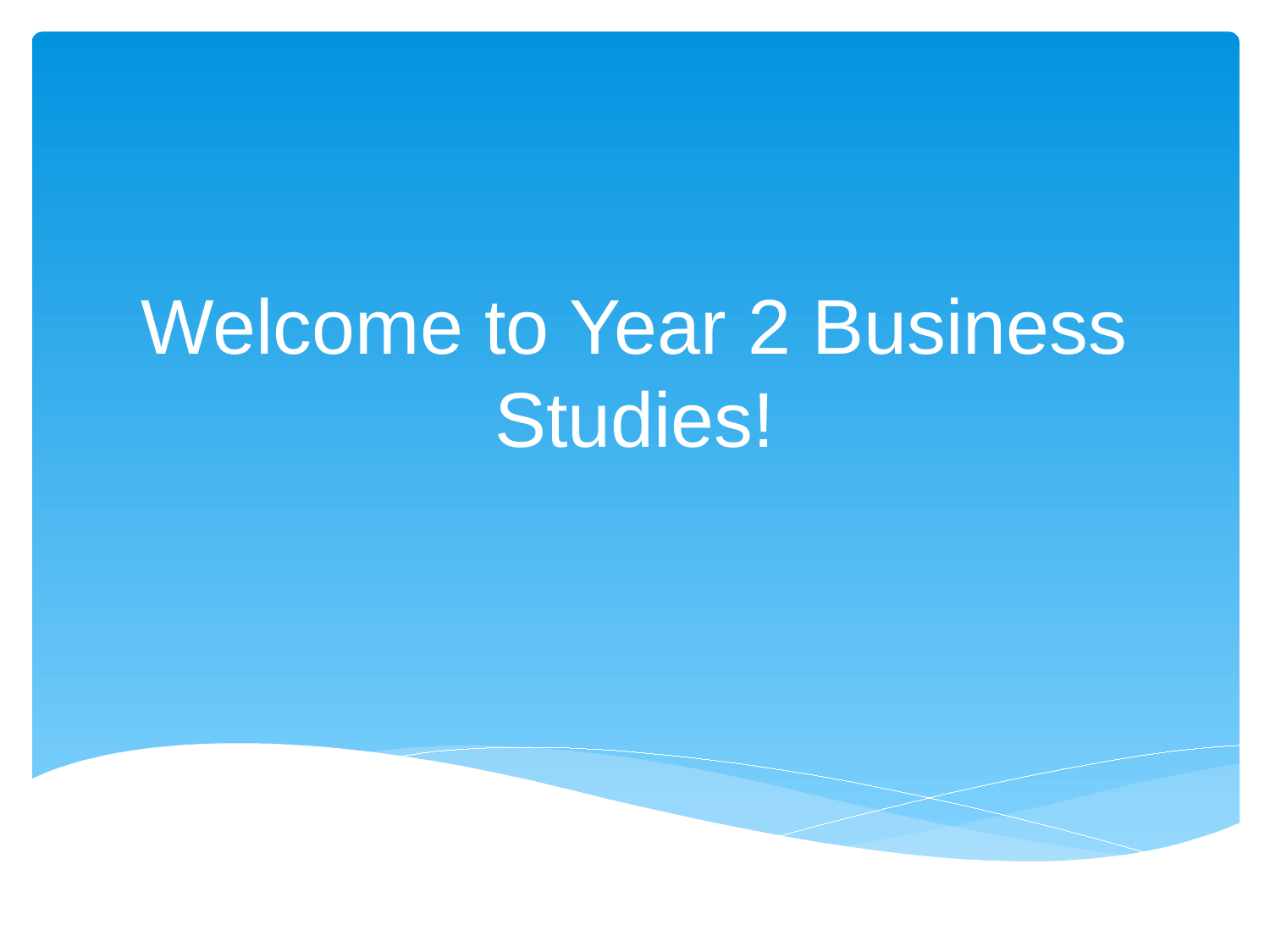

# Welcome to Year 2 Business Studies!